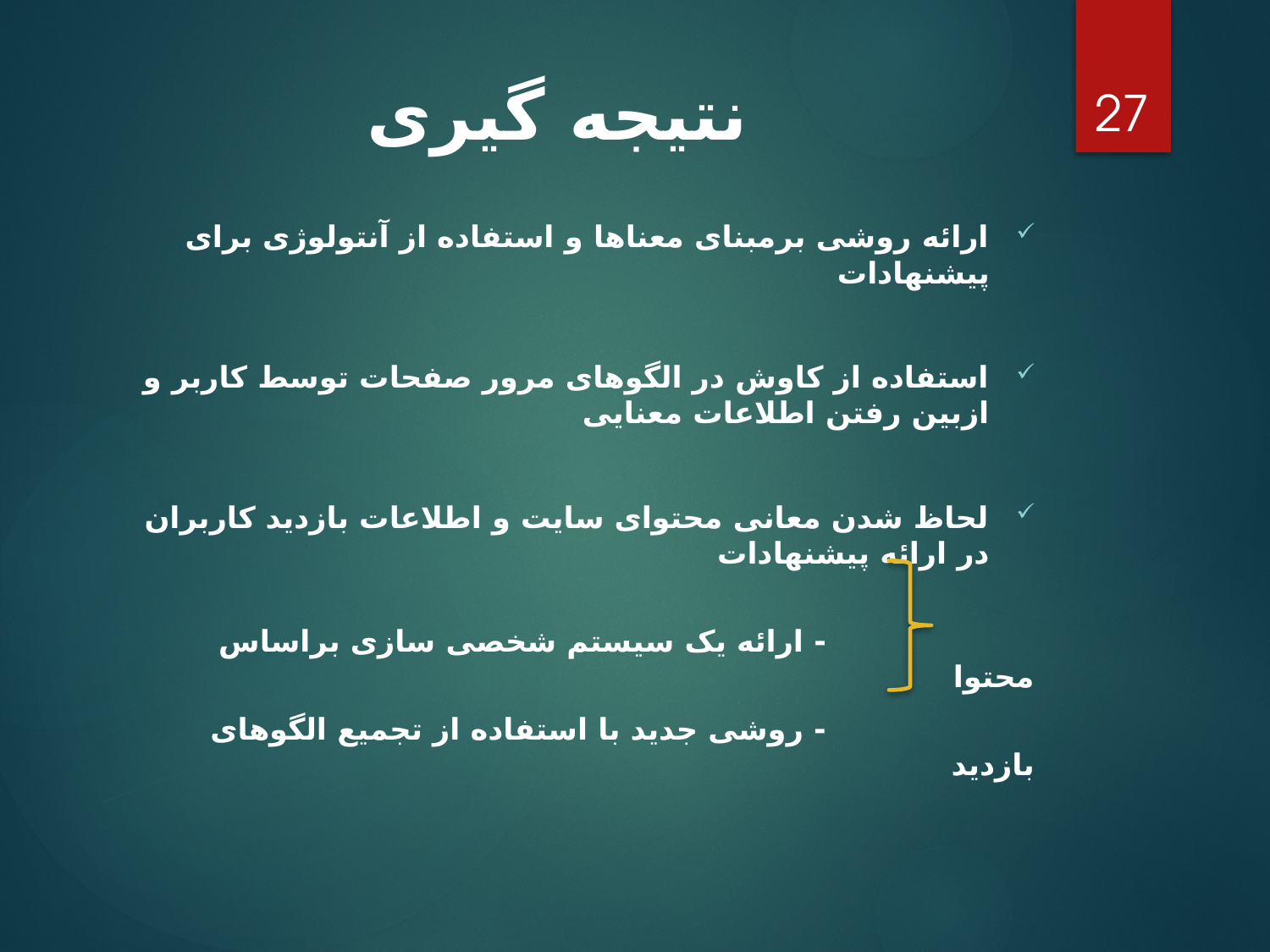

27
# نتیجه گیری
ارائه روشی برمبنای معناها و استفاده از آنتولوژی برای پیشنهادات

استفاده از کاوش در الگوهای مرور صفحات توسط کاربر و ازبین رفتن اطلاعات معنایی

لحاظ شدن معانی محتوای سایت و اطلاعات بازدید کاربران در ارائه پیشنهادات
                    - ارائه یک سیستم شخصی سازی براساس محتوا
                    - روشی جدید با استفاده از تجمیع الگوهای بازدید